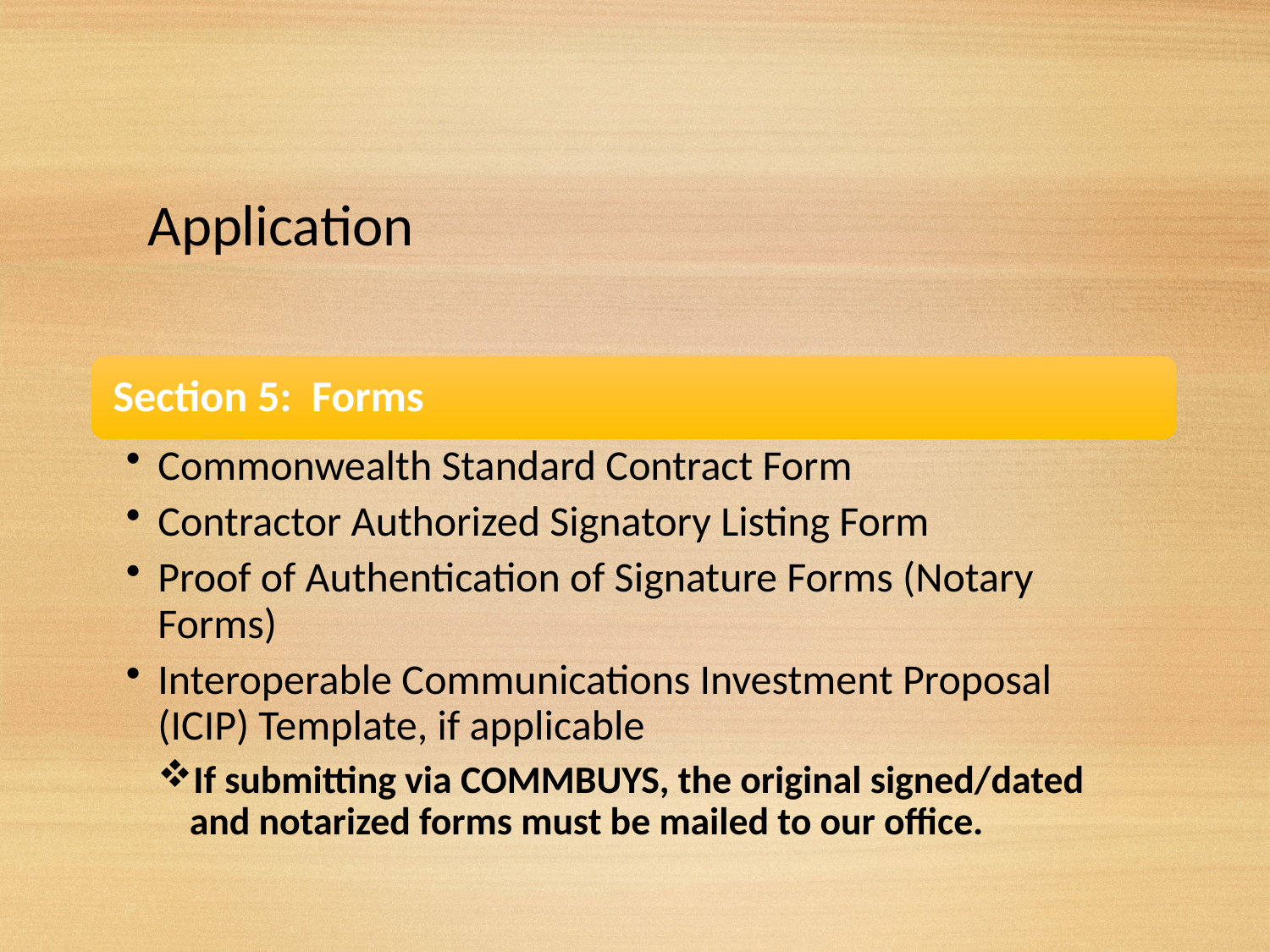

# Application
Section 5:  Forms
Commonwealth Standard Contract Form
Contractor Authorized Signatory Listing Form
Proof of Authentication of Signature Forms (Notary Forms)
Interoperable Communications Investment Proposal (ICIP) Template, if applicable
If submitting via COMMBUYS, the original signed/dated and notarized forms must be mailed to our office.